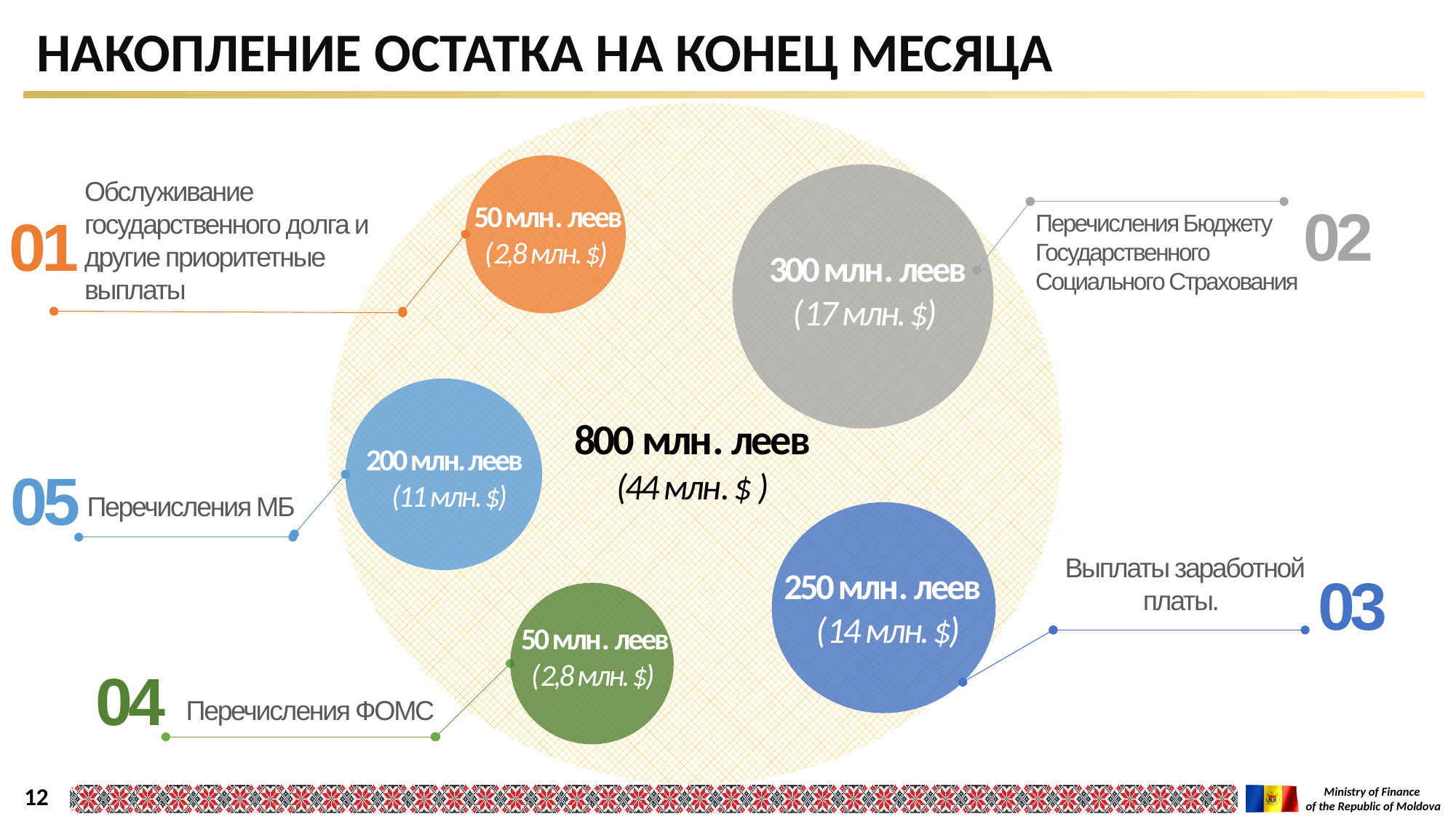

Накопление остатка на конец месяца

Обслуживание государственного долга и другие приоритетные выплаты
50 млн. леев
(2,8 млн. $)
01

05
Перечисления МБ
200 млн. леев
     (11 млн. $)

02
Перечисления Бюджету Государственного Социального Страхования
300 млн. леев
(17 млн. $)

800 млн. леев
(44 млн. $ )

Выплаты заработной платы.
250 млн. леев
     (14 млн. $)

03

04
Перечисления ФОМС
50 млн. леев
(2,8 млн. $)